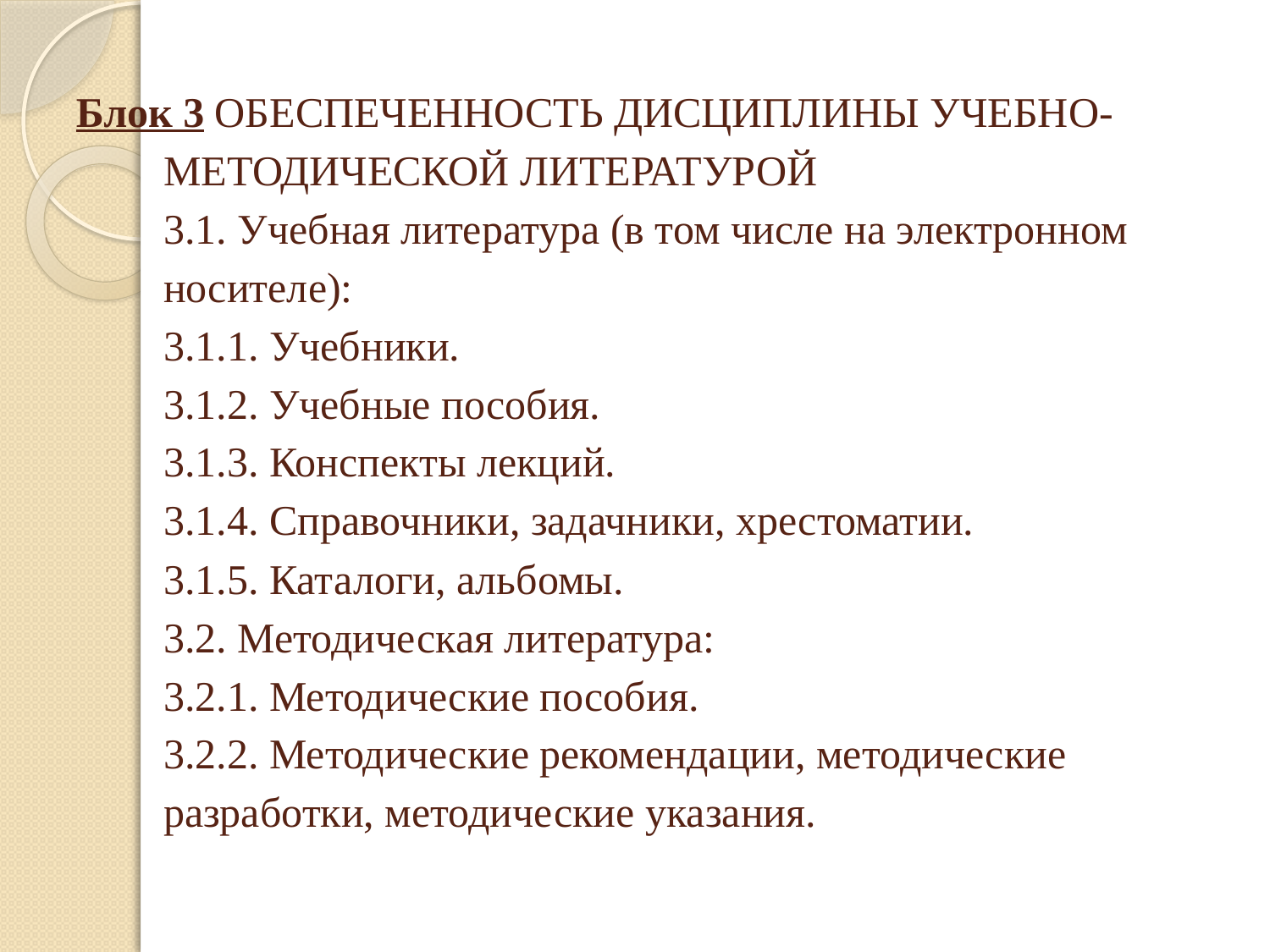

# Блок 3 ОБЕСПЕЧЕННОСТЬ ДИСЦИПЛИНЫ УЧЕБНО-МЕТОДИЧЕСКОЙ ЛИТЕРАТУРОЙ 3.1. Учебная литература (в том числе на электронном носителе): 3.1.1. Учебники. 3.1.2. Учебные пособия. 3.1.3. Конспекты лекций. 3.1.4. Справочники, задачники, хрестоматии. 3.1.5. Каталоги, альбомы. 3.2. Методическая литература: 3.2.1. Методические пособия. 3.2.2. Методические рекомендации, методические разработки, методические указания.